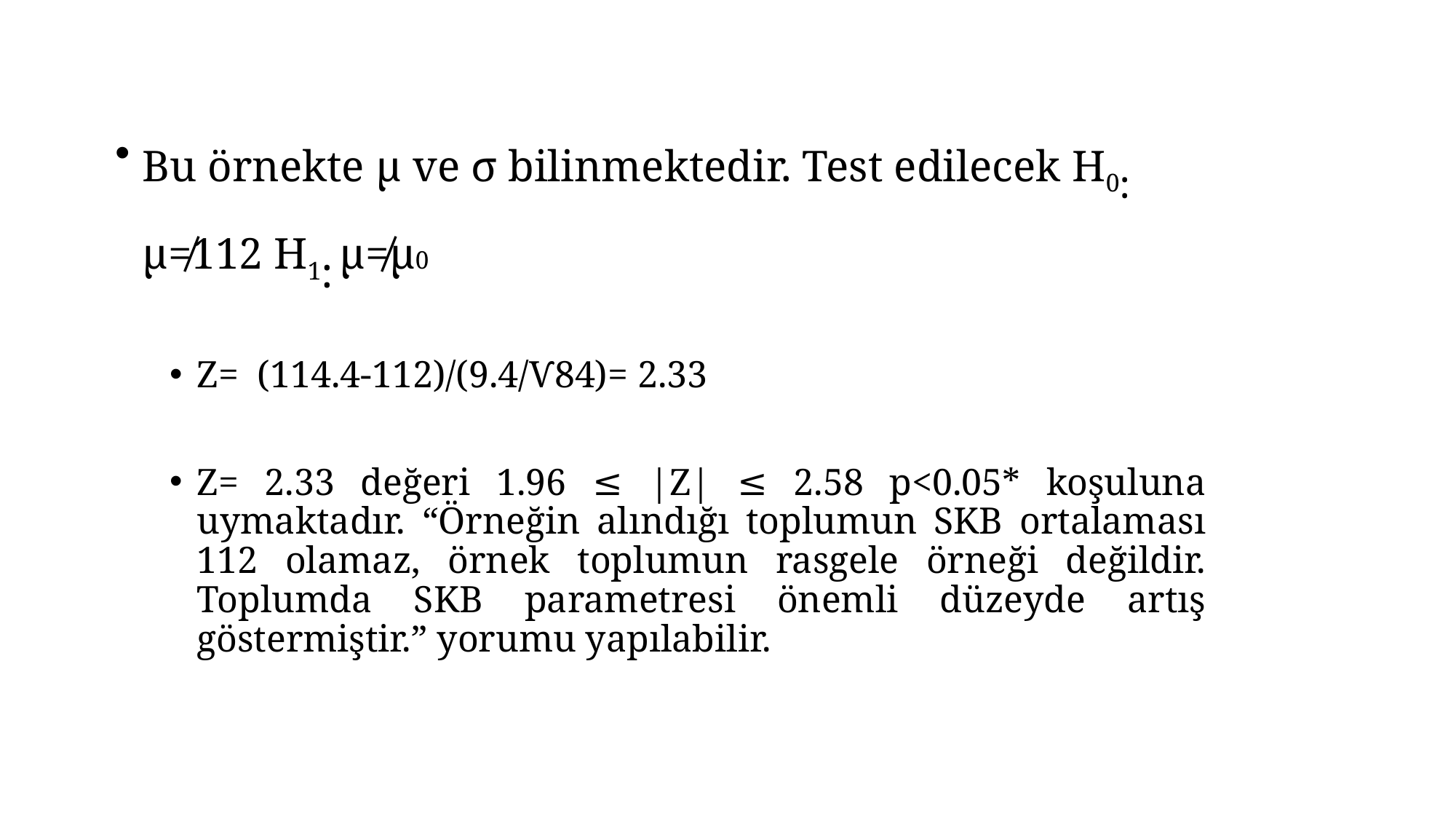

Bu örnekte μ ve σ bilinmektedir. Test edilecek H0: μ≠112 H1: μ≠μ0

Z=  (114.4-112)/(9.4/Ѵ84)= 2.33

Z= 2.33 değeri 1.96 ≤ |Z| ≤ 2.58 p<0.05* koşuluna uymaktadır. “Örneğin alındığı toplumun SKB ortalaması 112 olamaz, örnek toplumun rasgele örneği değildir. Toplumda SKB parametresi önemli düzeyde artış göstermiştir.” yorumu yapılabilir.